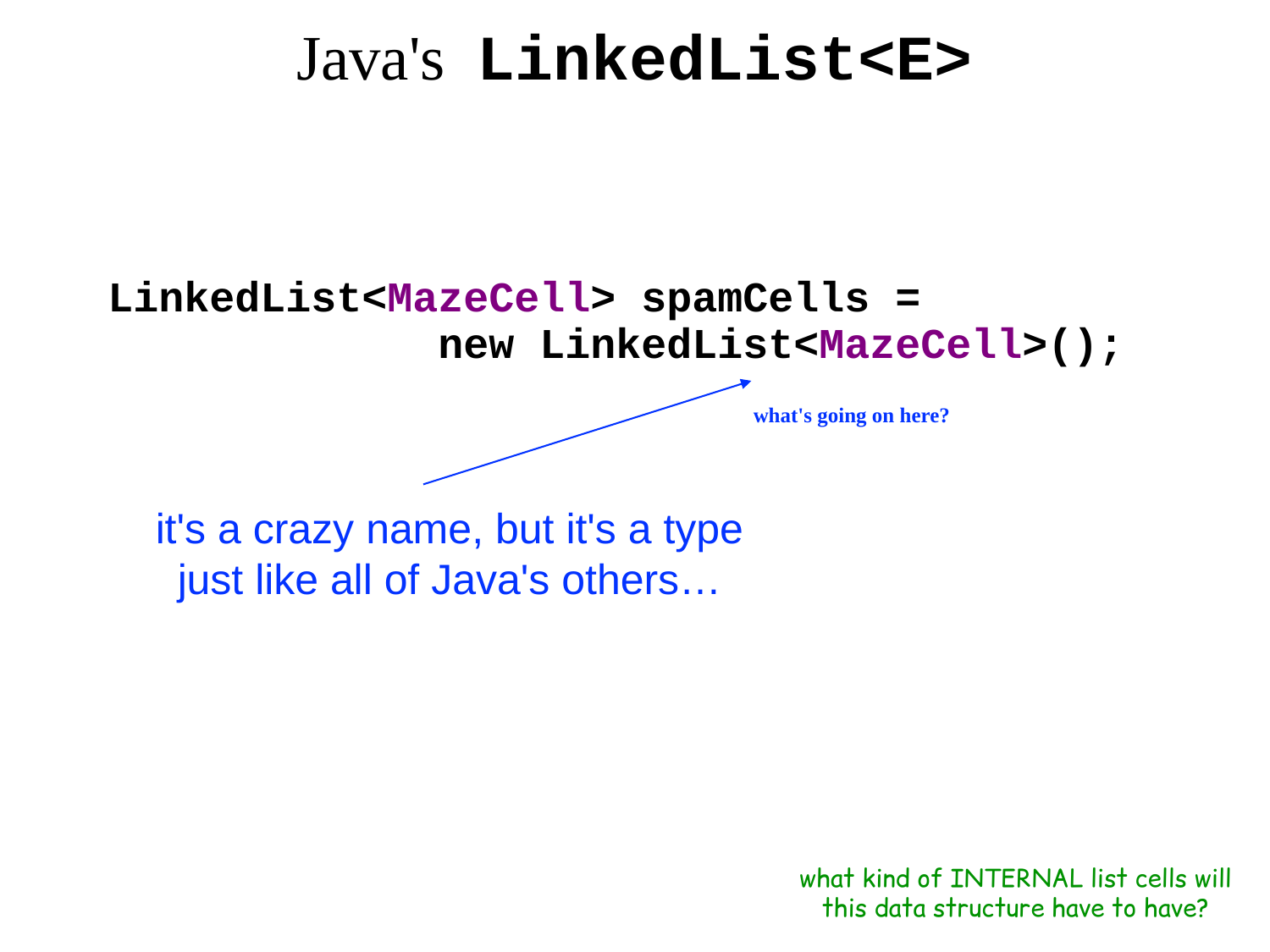

Java's  LinkedList<E>
LinkedList<MazeCell> spamCells =
             new LinkedList<MazeCell>();

what's going on here?
it's a crazy name, but it's a type just like all of Java's others…
what kind of INTERNAL list cells will this data structure have to have?